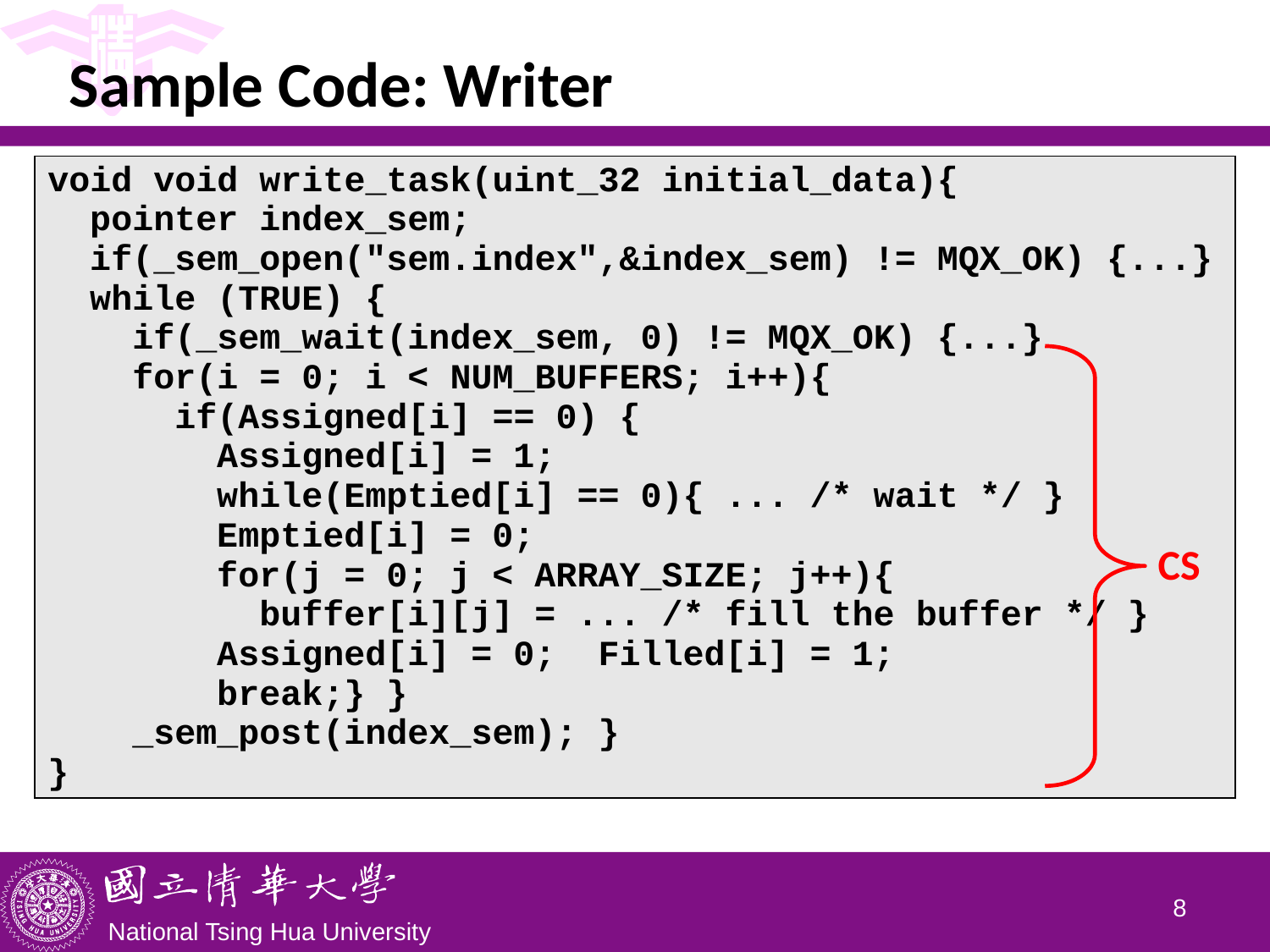

# Sample Code: Writer
| void void write\_task(uint\_32 initial\_data){ pointer index\_sem; if(\_sem\_open("sem.index",&index\_sem) != MQX\_OK) {...} while (TRUE) { if(\_sem\_wait(index\_sem, 0) != MQX\_OK) {...} for(i = 0; i < NUM\_BUFFERS; i++){ if(Assigned[i] == 0) { Assigned[i] = 1; while(Emptied[i] == 0){ ... /\* wait \*/ } Emptied[i] = 0; for(j = 0; j < ARRAY\_SIZE; j++){ buffer[i][j] = ... /\* fill the buffer \*/ } Assigned[i] = 0; Filled[i] = 1; break;} } \_sem\_post(index\_sem); } } |
| --- |

CS
8